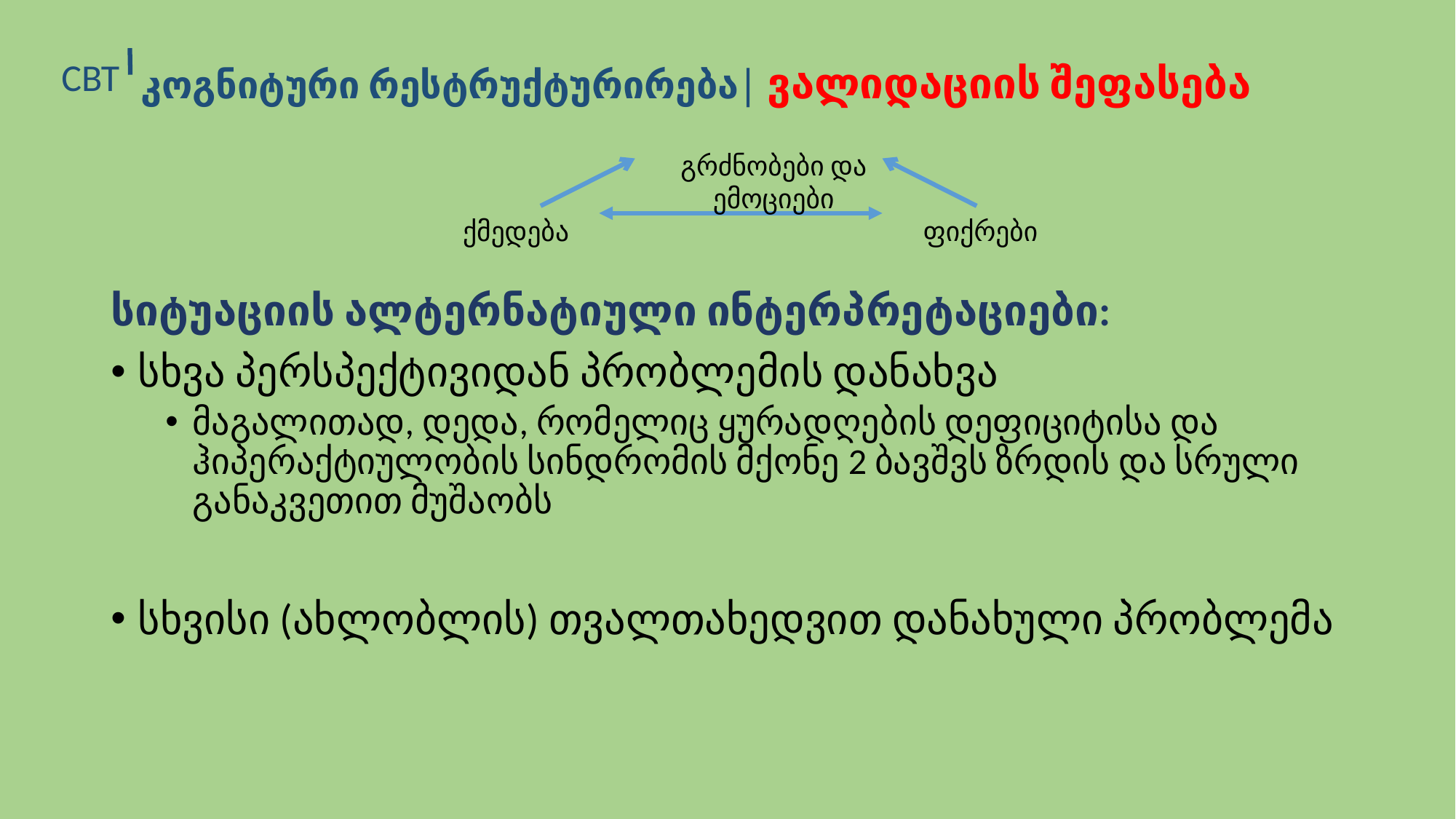

CBT
კოგნიტური რესტრუქტურირება│ ვალიდაციის შეფასება
გრძნობები და ემოციები
ქმედება
ფიქრები

სიტუაციის ალტერნატიული ინტერპრეტაციები:
სხვა პერსპექტივიდან პრობლემის დანახვა
მაგალითად, დედა, რომელიც ყურადღების დეფიციტისა და ჰიპერაქტიულობის სინდრომის მქონე 2 ბავშვს ზრდის და სრული განაკვეთით მუშაობს

სხვისი (ახლობლის) თვალთახედვით დანახული პრობლემა